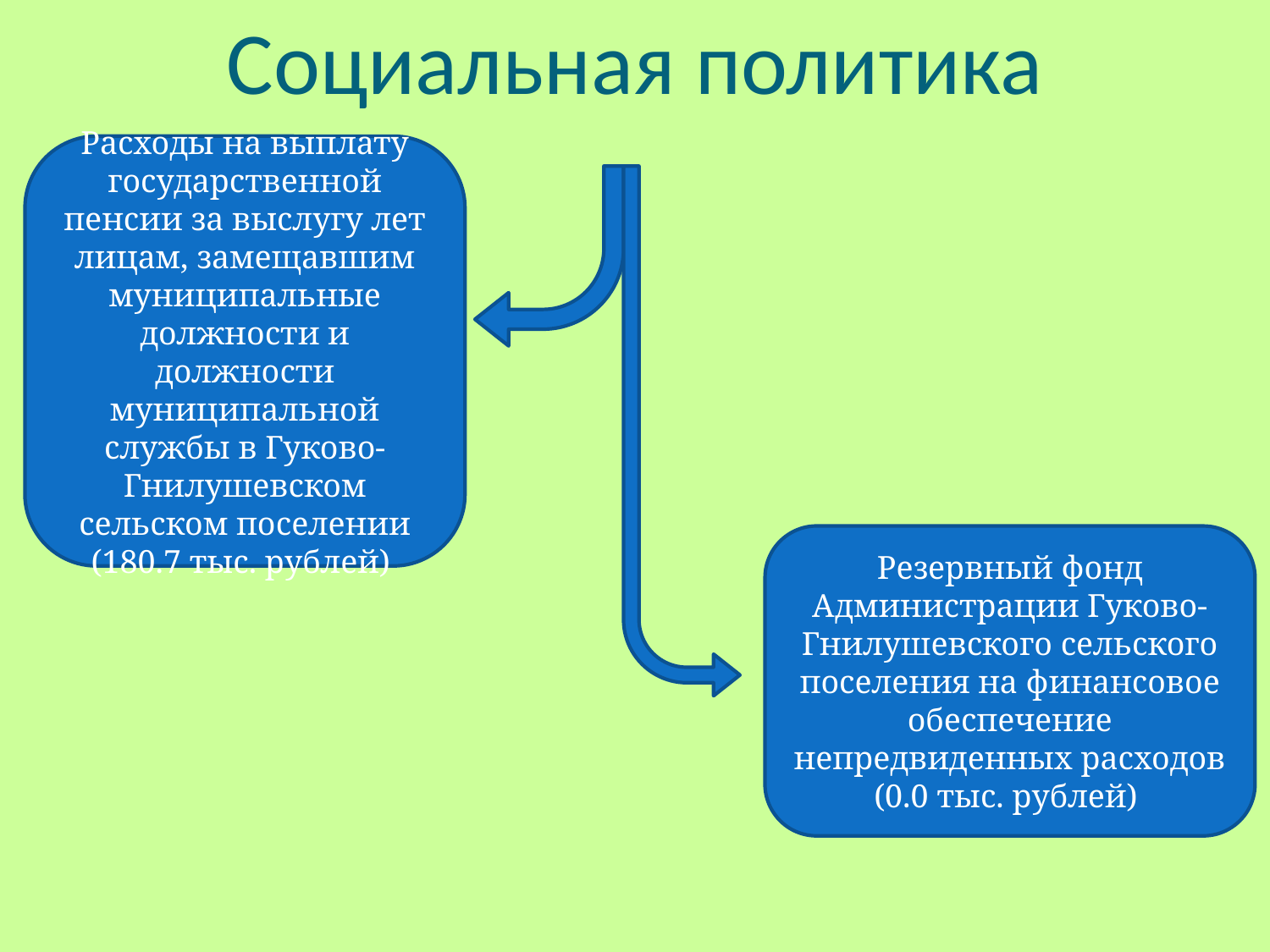

# Социальная политика
Расходы на выплату государственной пенсии за выслугу лет лицам, замещавшим муниципальные должности и должности муниципальной службы в Гуково-Гнилушевском сельском поселении (180.7 тыс. рублей)

Резервный фонд Администрации Гуково-Гнилушевского сельского поселения на финансовое обеспечение непредвиденных расходов
(0.0 тыс. рублей)